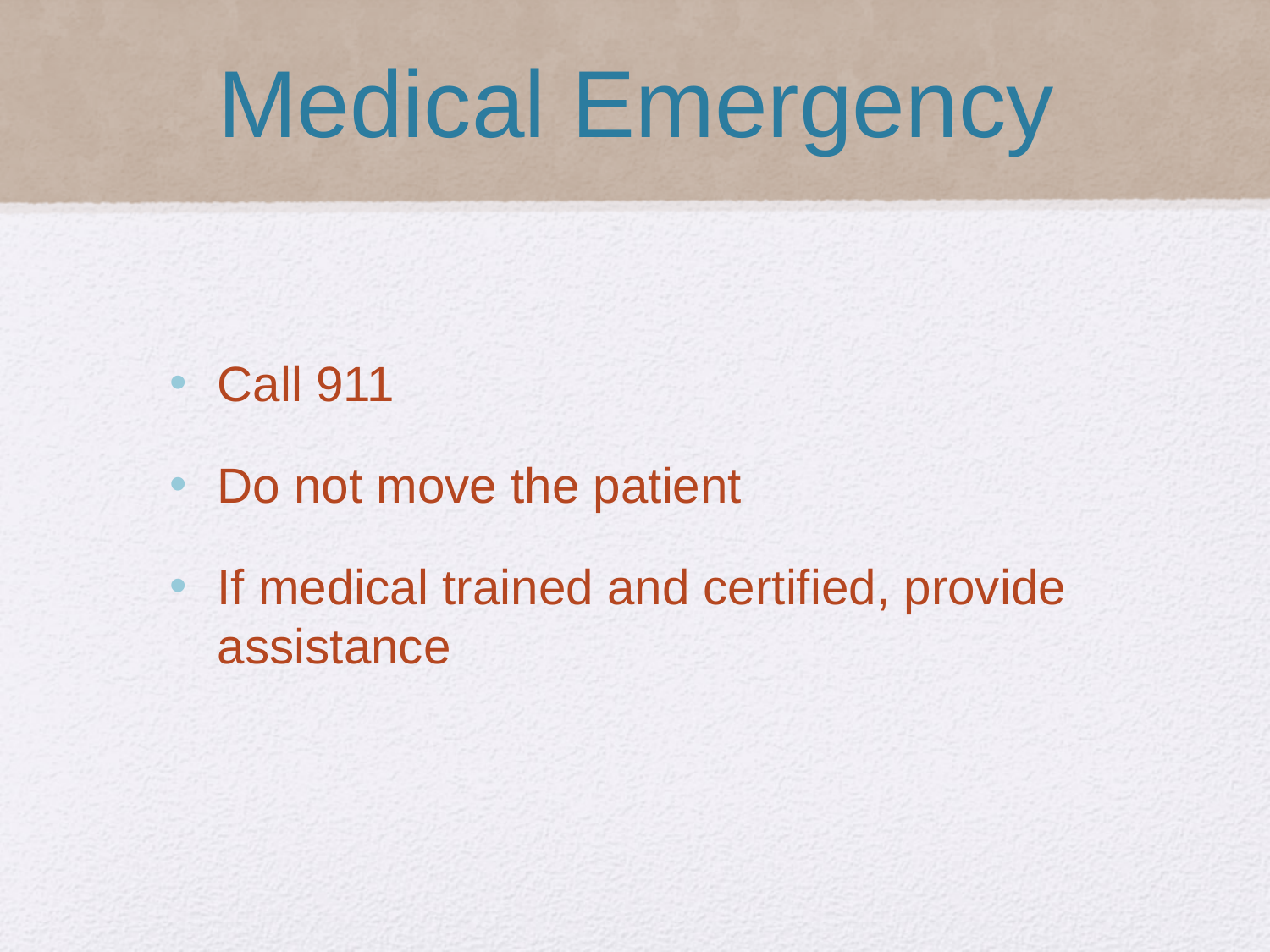

# Medical Emergency

Call 911
Do not move the patient
If medical trained and certified, provide assistance